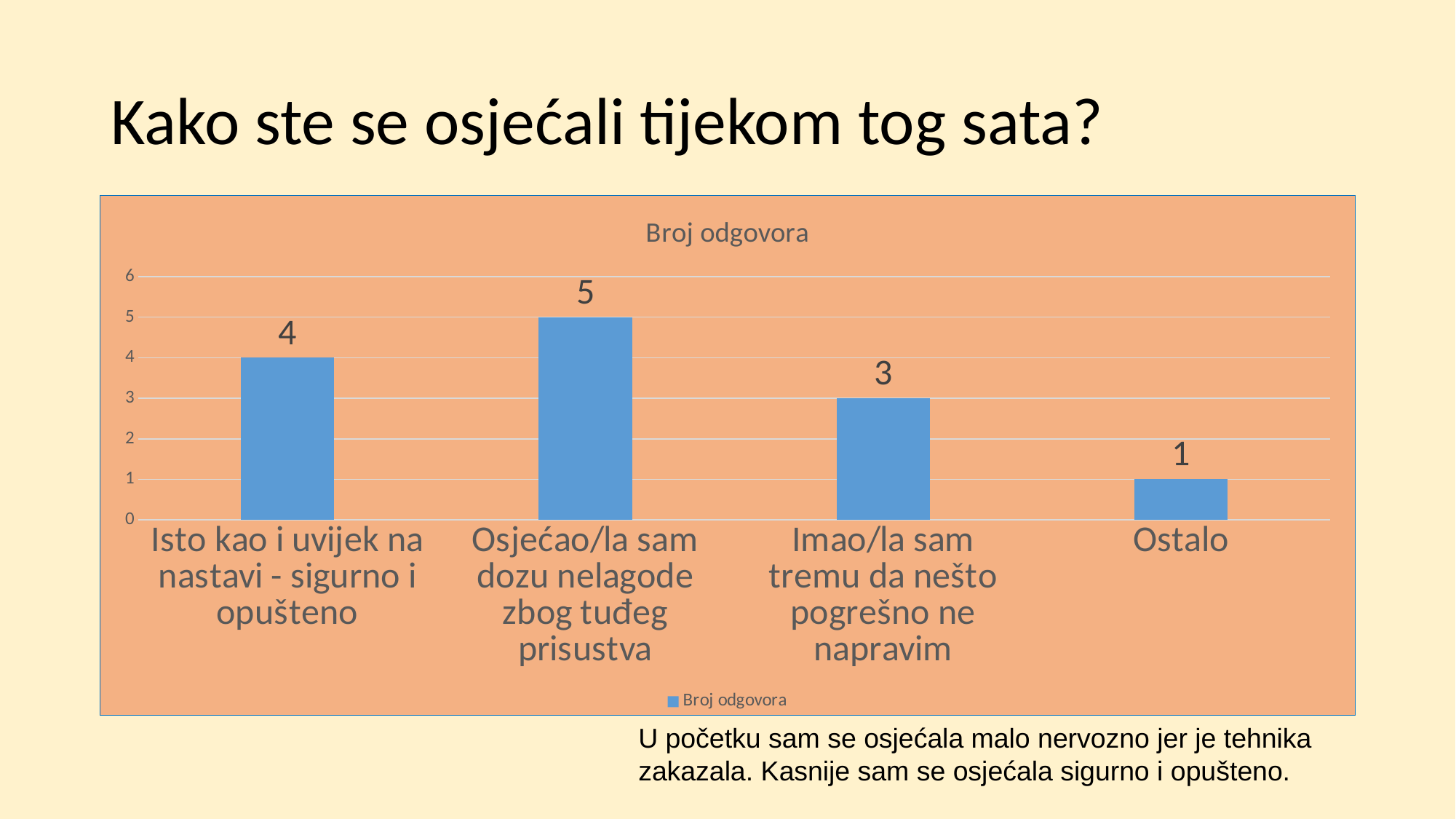

# Kako ste se osjećali tijekom tog sata?

### Chart:

| Category | Broj odgovora |
|---|---|
| Isto kao i uvijek na nastavi - sigurno i opušteno | 4.0 |
| Osjećao/la sam dozu nelagode zbog tuđeg prisustva | 5.0 |
| Imao/la sam tremu da nešto pogrešno ne napravim | 3.0 |
| Ostalo | 1.0 |
U početku sam se osjećala malo nervozno jer je tehnika zakazala. Kasnije sam se osjećala sigurno i opušteno.